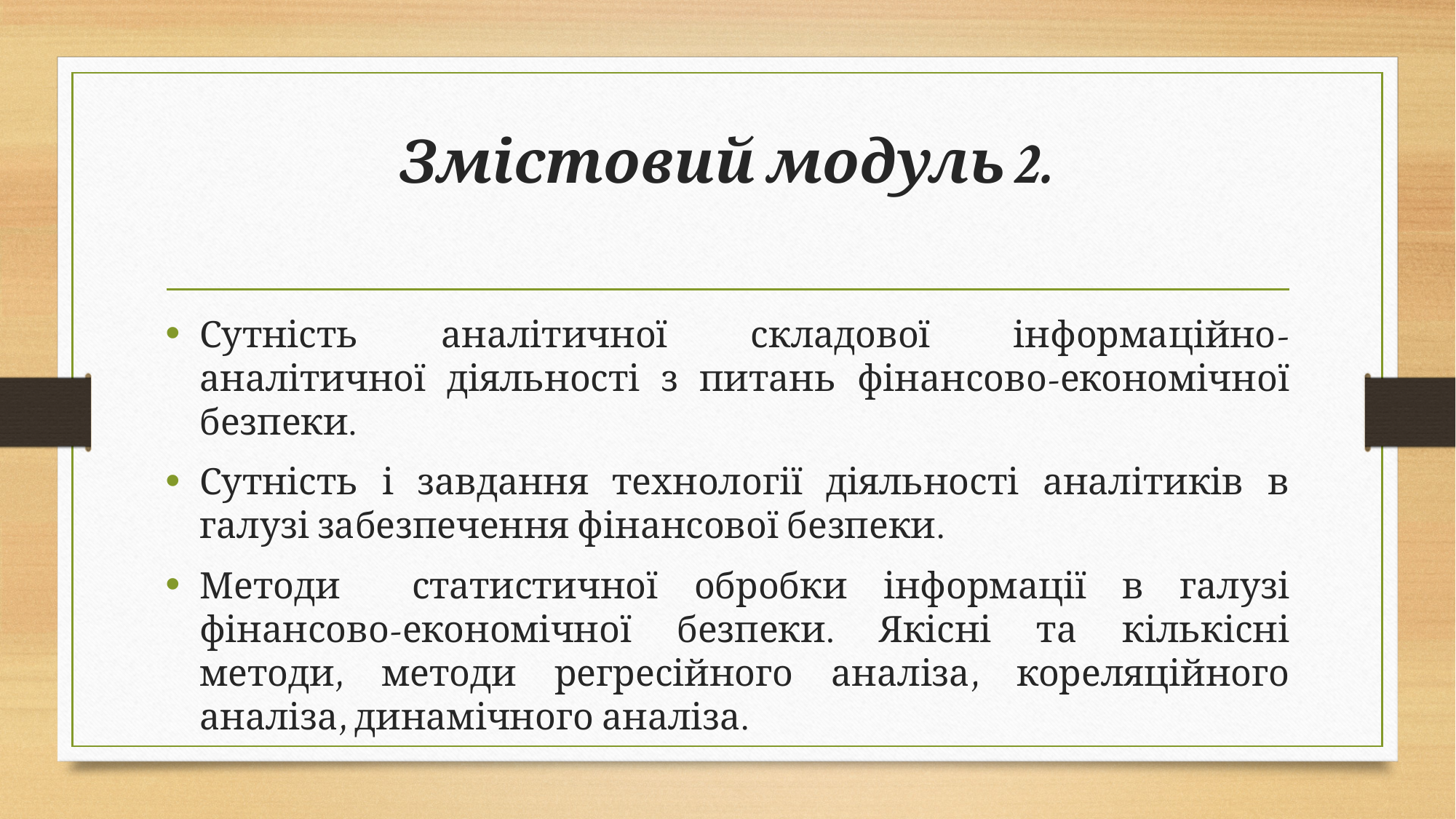

# Змістовий модуль 2.
Сутність аналітичної складової інформаційно- аналітичної діяльності з питань фінансово-економічної безпеки.
Сутність і завдання технології діяльності аналітиків в галузі забезпечення фінансової безпеки.
Методи  статистичної обробки інформації в галузі фінансово-економічної безпеки. Якісні та кількісні методи, методи регресійного аналіза, кореляційного аналіза, динамічного аналіза.